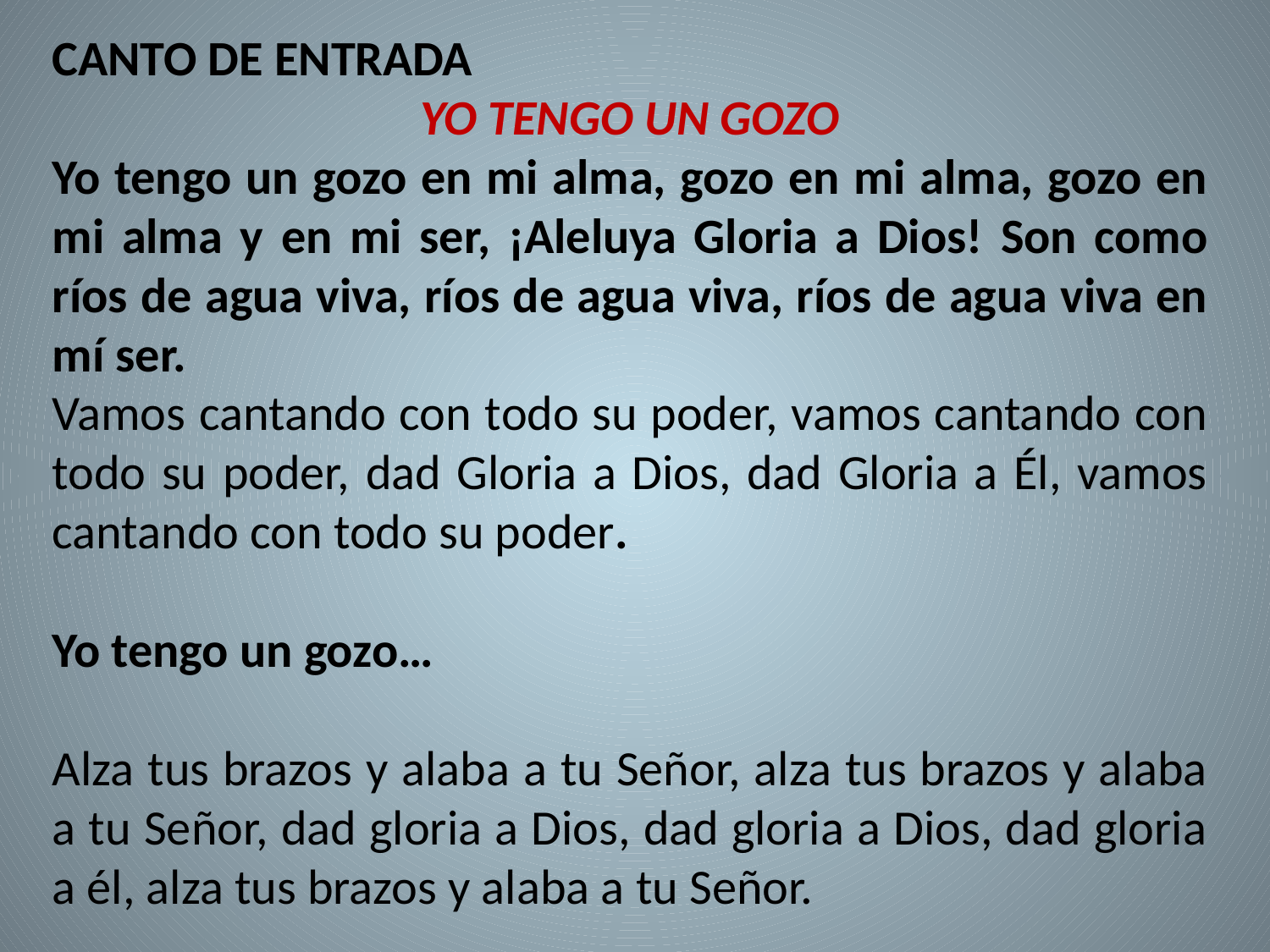

CANTO DE ENTRADA
YO TENGO UN GOZO
Yo tengo un gozo en mi alma, gozo en mi alma, gozo en mi alma y en mi ser, ¡Aleluya Gloria a Dios! Son como ríos de agua viva, ríos de agua viva, ríos de agua viva en mí ser.
Vamos cantando con todo su poder, vamos cantando con todo su poder, dad Gloria a Dios, dad Gloria a Él, vamos cantando con todo su poder.

Yo tengo un gozo…

Alza tus brazos y alaba a tu Señor, alza tus brazos y alaba a tu Señor, dad gloria a Dios, dad gloria a Dios, dad gloria a él, alza tus brazos y alaba a tu Señor.